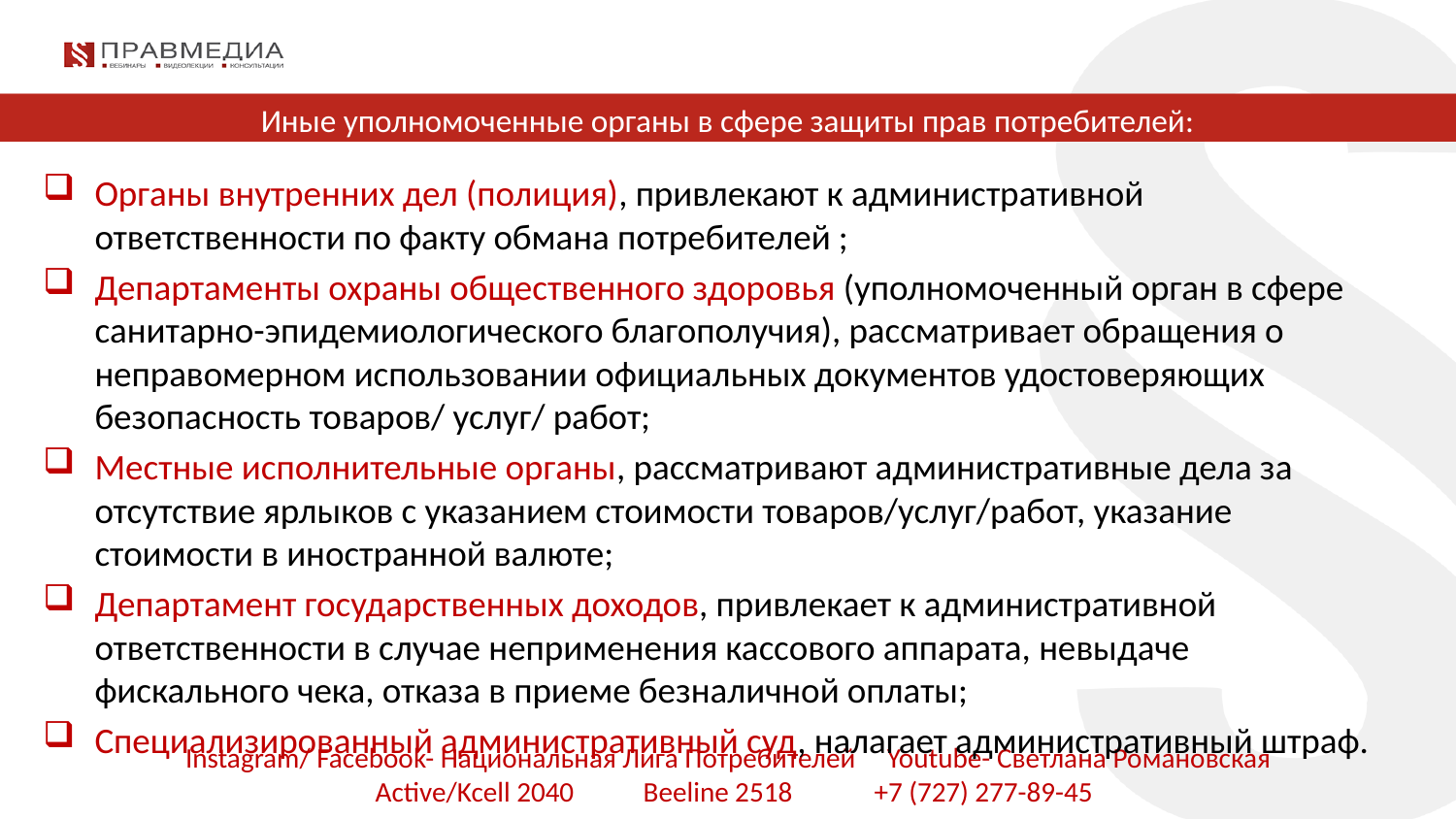

# Иные уполномоченные органы в сфере защиты прав потребителей:
Органы внутренних дел (полиция), привлекают к административной ответственности по факту обмана потребителей ;
Департаменты охраны общественного здоровья (уполномоченный орган в сфере санитарно-эпидемиологического благополучия), рассматривает обращения о неправомерном использовании официальных документов удостоверяющих безопасность товаров/ услуг/ работ;
Местные исполнительные органы, рассматривают административные дела за отсутствие ярлыков с указанием стоимости товаров/услуг/работ, указание стоимости в иностранной валюте;
Департамент государственных доходов, привлекает к административной ответственности в случае неприменения кассового аппарата, невыдаче фискального чека, отказа в приеме безналичной оплаты;
Специализированный административный суд, налагает административный штраф.

Instagram/ Facebook- Национальная Лига Потребителей     Youtube- Светлана Романовская
  Active/Kcell 2040           Beeline 2518             +7 (727) 277-89-45